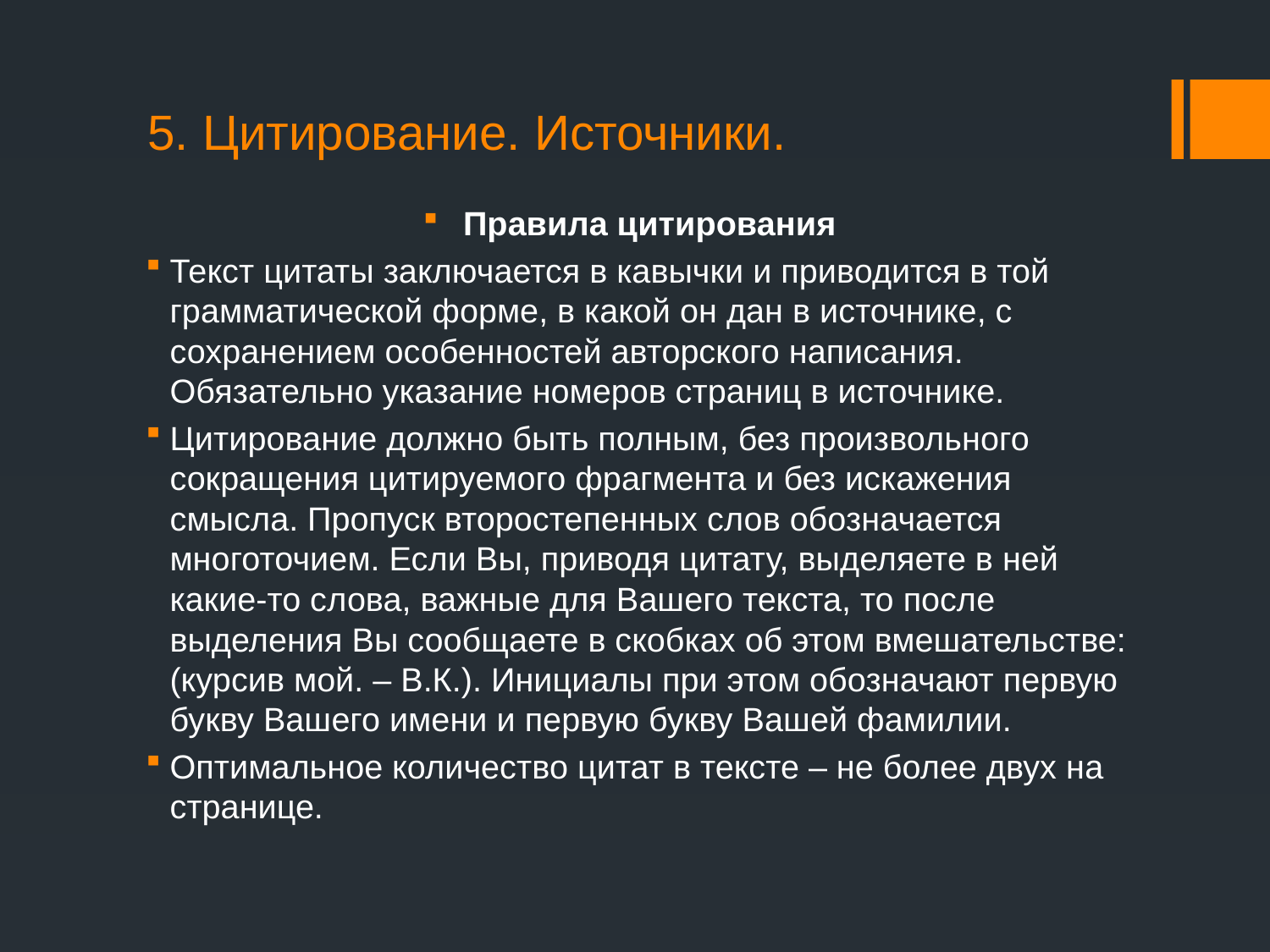

# 5. Цитирование. Источники.
Правила цитирования
Текст цитаты заключается в кавычки и приводится в той грамматической форме, в какой он дан в источнике, с сохранением особенностей авторского написания. Обязательно указание номеров страниц в источнике.
Цитирование должно быть полным, без произвольного сокращения цитируемого фрагмента и без искажения смысла. Пропуск второстепенных слов обозначается многоточием. Если Вы, приводя цитату, выделяете в ней какие-то слова, важные для Вашего текста, то после выделения Вы сообщаете в скобках об этом вмешательстве: (курсив мой. – В.К.). Инициалы при этом обозначают первую букву Вашего имени и первую букву Вашей фамилии.
Оптимальное количество цитат в тексте – не более двух на странице.